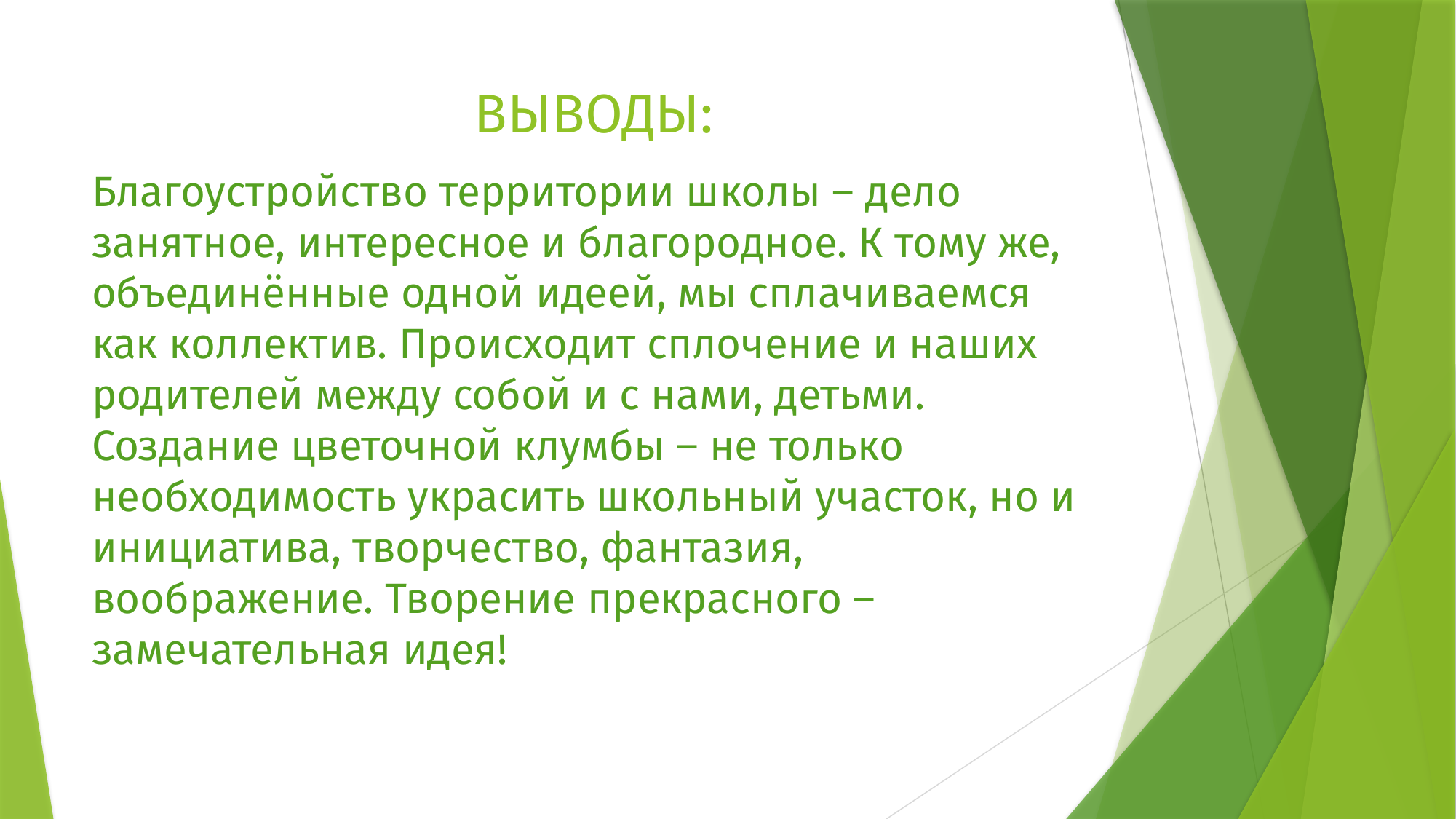

# ВЫВОДЫ:
Благоустройство территории школы – дело занятное, интересное и благородное. К тому же, объединённые одной идеей, мы сплачиваемся как коллектив. Происходит сплочение и наших родителей между собой и с нами, детьми. Создание цветочной клумбы – не только необходимость украсить школьный участок, но и инициатива, творчество, фантазия, воображение. Творение прекрасного – замечательная идея!